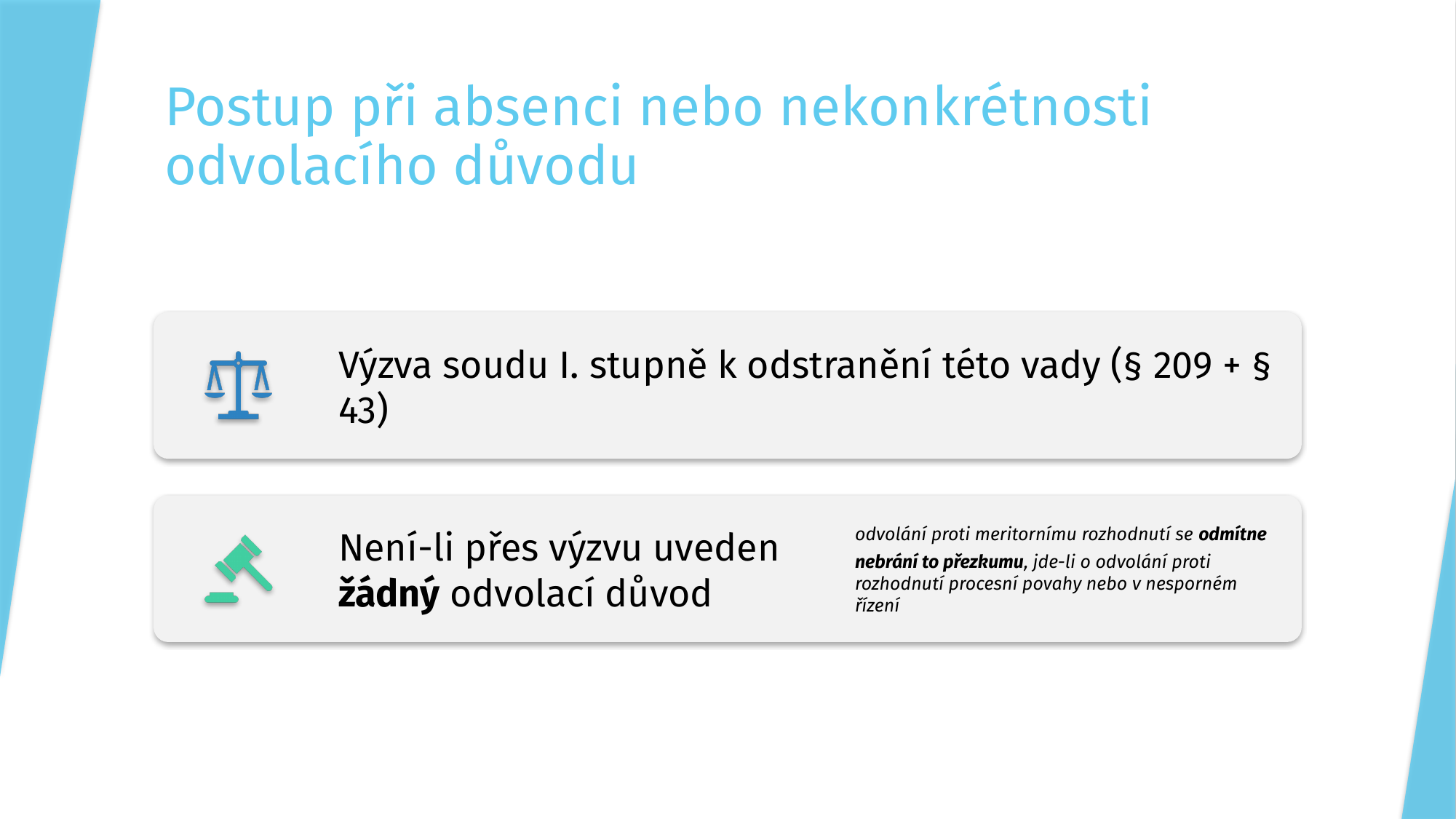

# Postup při absenci nebo nekonkrétnosti odvolacího důvodu
Výzva soudu I. stupně k odstranění této vady (§ 209 + § 43)
Není-li přes výzvu uveden žádný odvolací důvod
odvolání proti meritornímu rozhodnutí se odmítne
nebrání to přezkumu, jde-li o odvolání proti rozhodnutí procesní povahy nebo v nesporném řízení